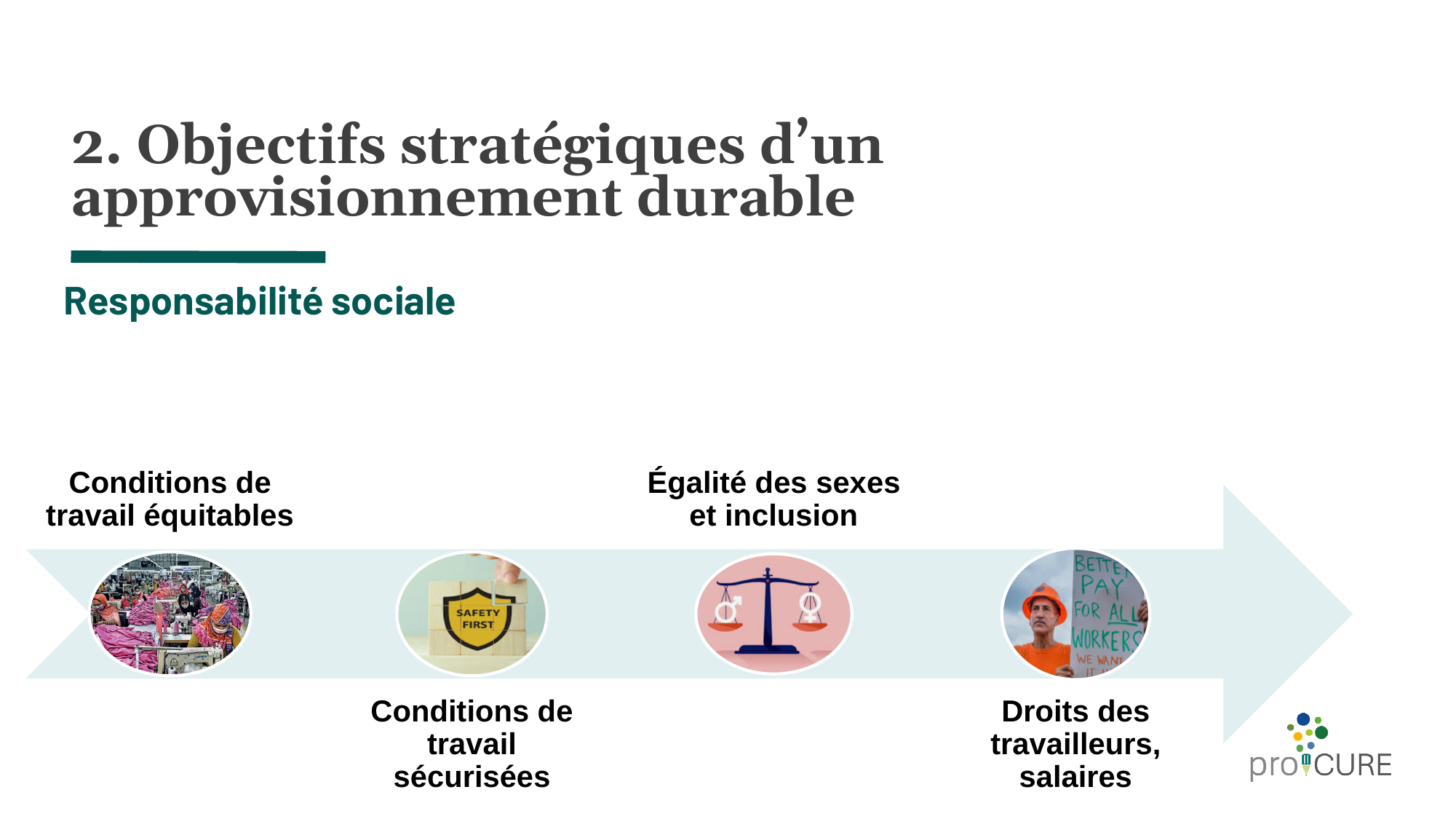

# 2. Objectifs stratégiques d’un approvisionnement durable
Responsabilité sociale
Conditions de travail équitables
Conditions de travail sécurisées
Égalité des sexes et inclusion
Droits des travailleurs, salaires